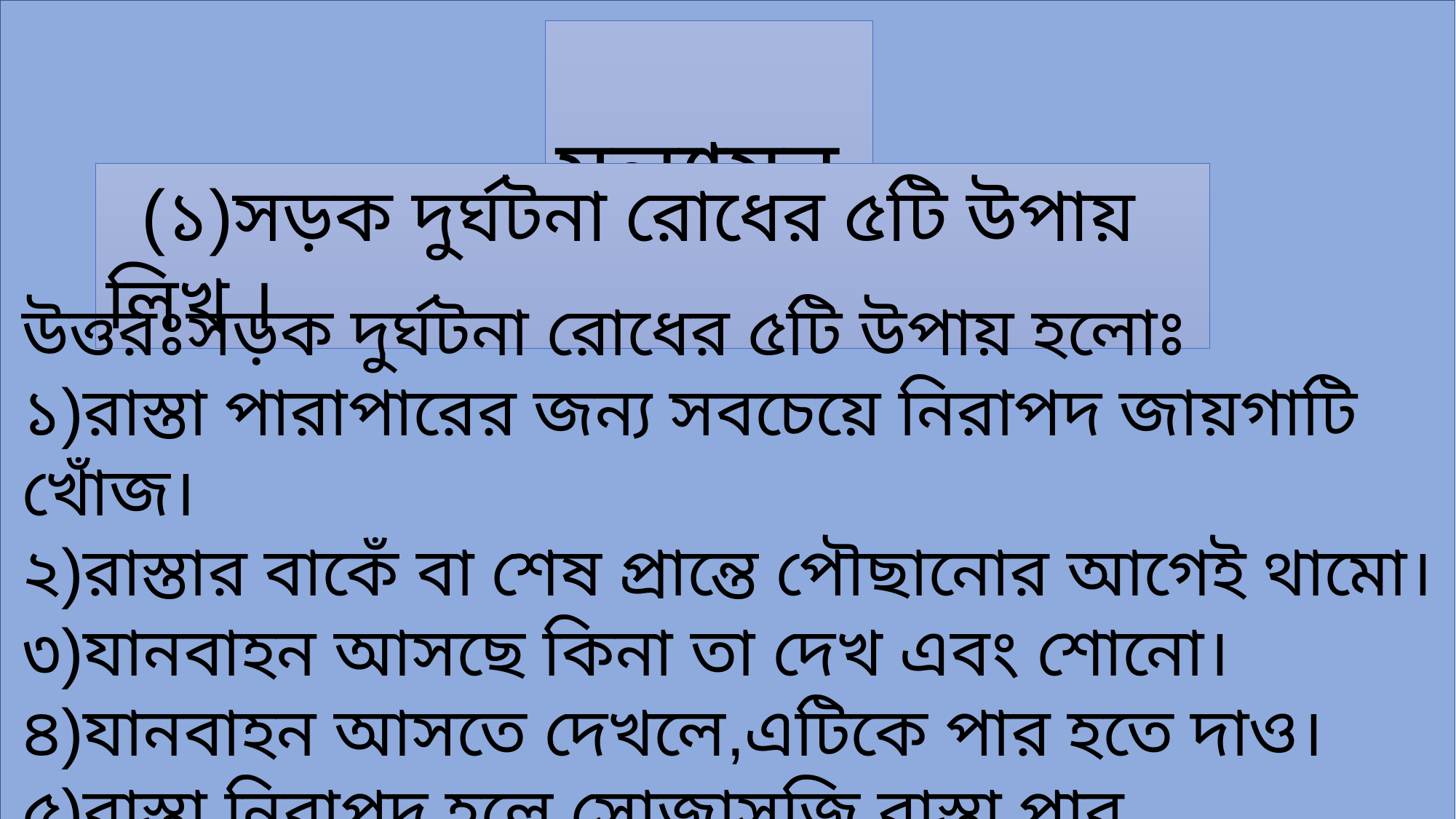

মূল্যায়নঃ
   (১)সড়ক দুর্ঘটনা রোধের ৫টি উপায় লিখ ।
উত্তরঃসড়ক দুর্ঘটনা রোধের ৫টি উপায় হলোঃ
১)রাস্তা পারাপারের জন্য সবচেয়ে নিরাপদ জায়গাটি খোঁজ।
২)রাস্তার বাকেঁ বা শেষ প্রান্তে পৌছানোর আগেই থামো।
৩)যানবাহন আসছে কিনা তা দেখ এবং শোনো।
৪)যানবাহন আসতে দেখলে,এটিকে পার হতে দাও।
৫)রাস্তা নিরাপদ হলে সোজাসুজি রাস্তা পার হও,দৌড়াদৌড়ি করবে না।